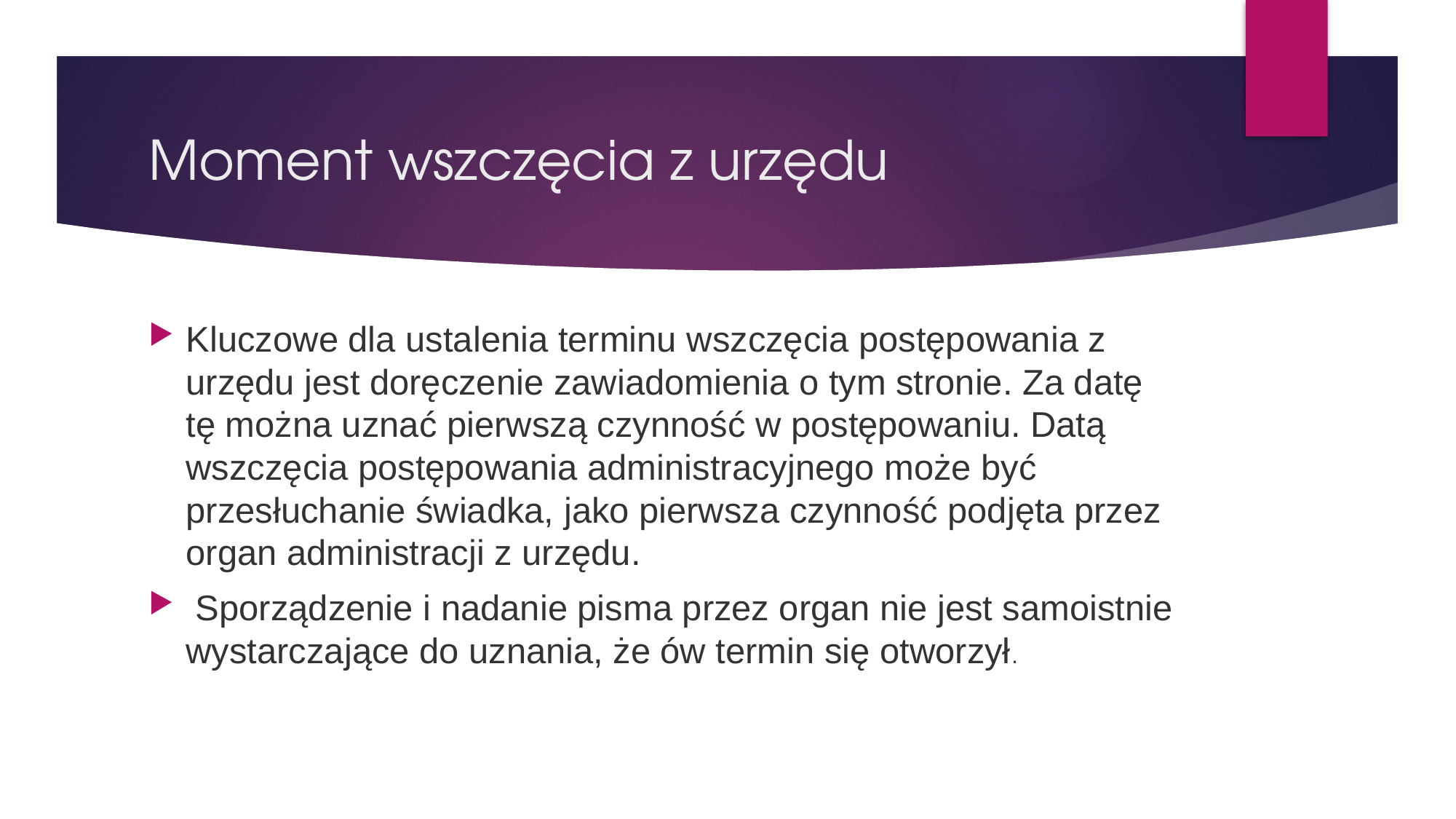

# Moment wszczęcia z urzędu
Kluczowe dla ustalenia terminu wszczęcia postępowania z urzędu jest doręczenie zawiadomienia o tym stronie. Za datę tę można uznać pierwszą czynność w postępowaniu. Datą wszczęcia postępowania administracyjnego może być przesłuchanie świadka, jako pierwsza czynność podjęta przez organ administracji z urzędu.
 Sporządzenie i nadanie pisma przez organ nie jest samoistnie wystarczające do uznania, że ów termin się otworzył.